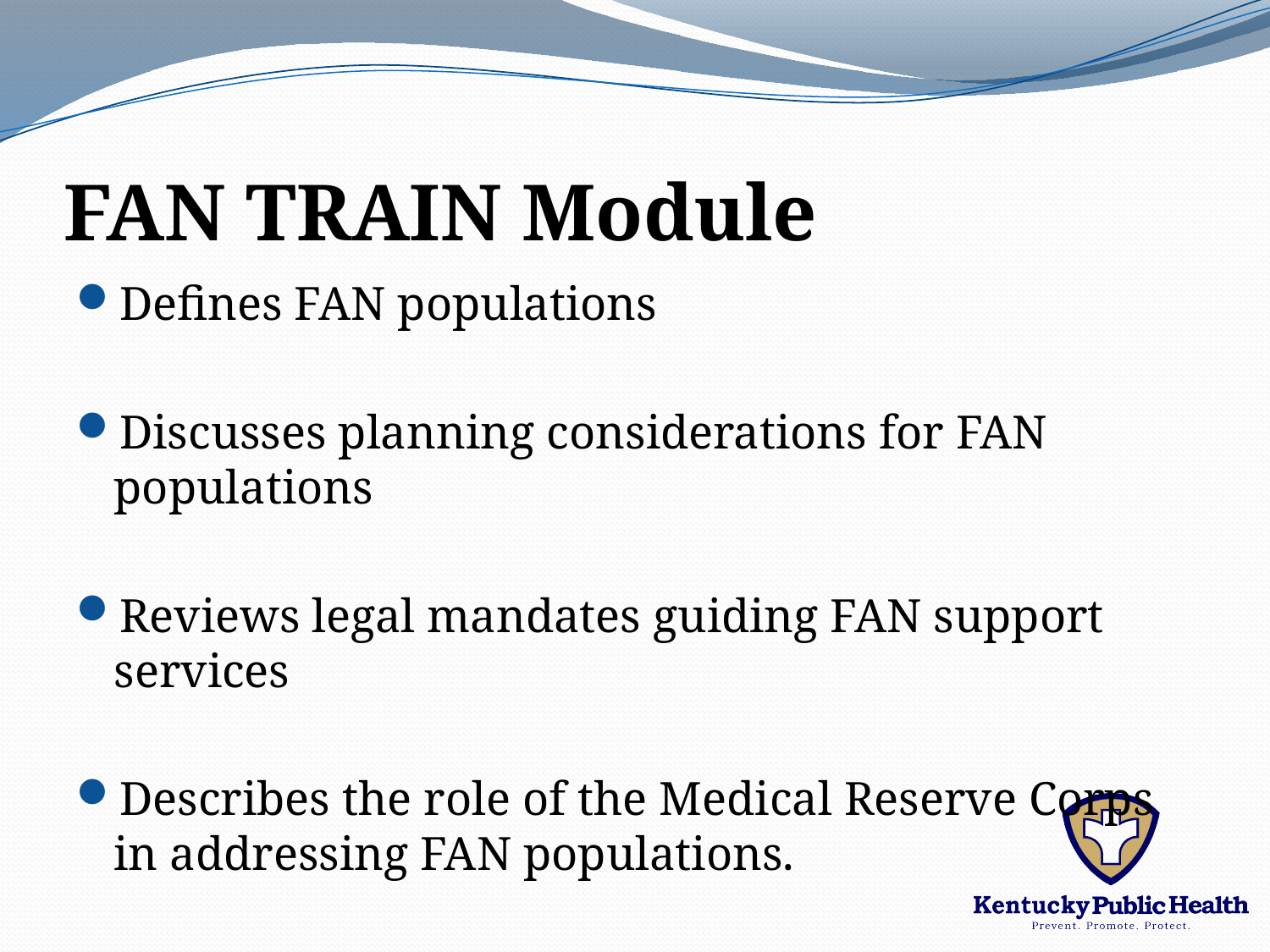

# FAN TRAIN Module
Defines FAN populations

Discusses planning considerations for FAN populations

Reviews legal mandates guiding FAN support services

Describes the role of the Medical Reserve Corps in addressing FAN populations.